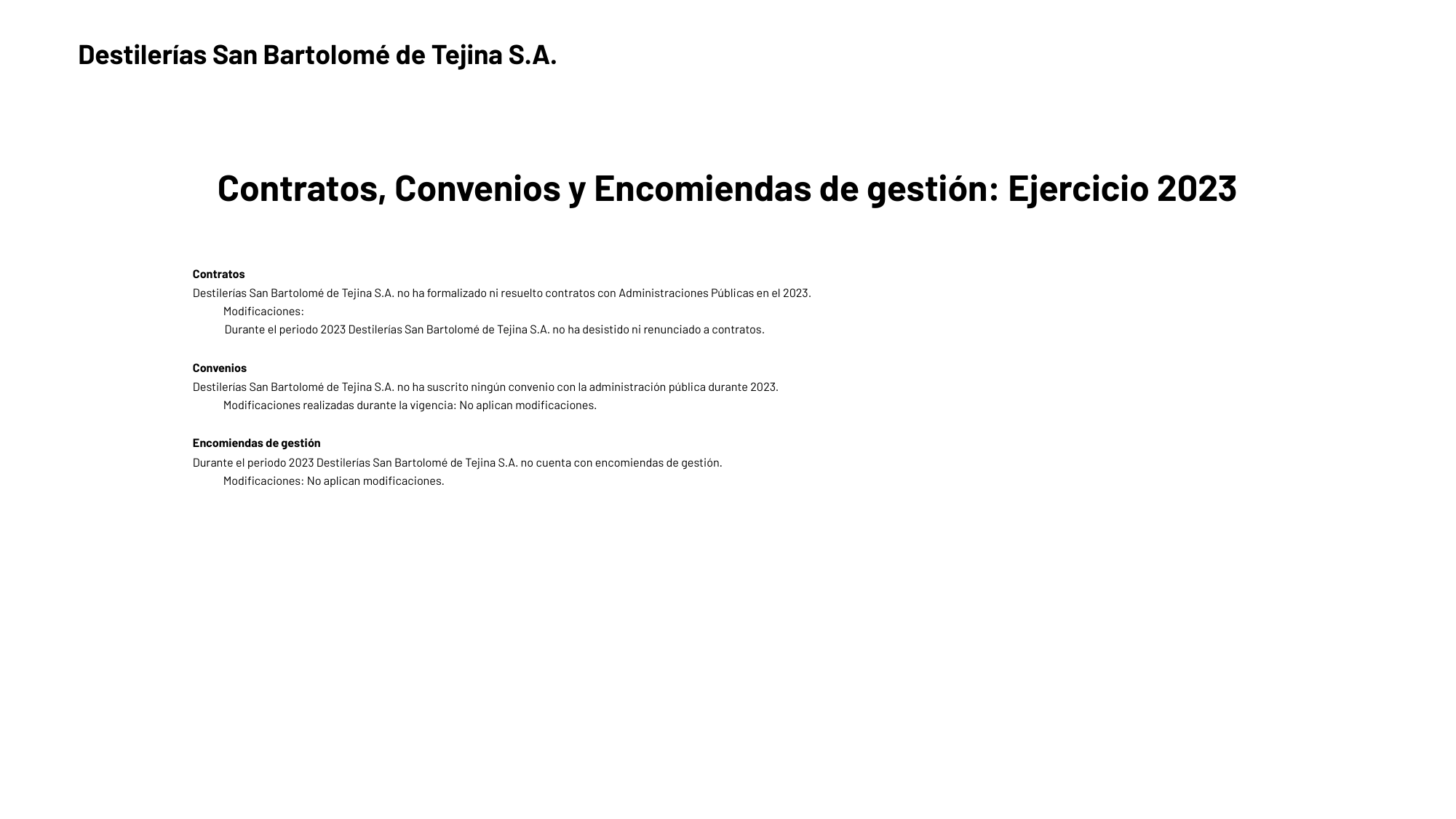

# Destilerías San Bartolomé de Tejina S.A.
Contratos, Convenios y Encomiendas de gestión: Ejercicio 2023
Contratos
Destilerías San Bartolomé de Tejina S.A. no ha formalizado ni resuelto contratos con Administraciones Públicas en el 2023.
Modificaciones:
Durante el periodo 2023 Destilerías San Bartolomé de Tejina S.A. no ha desistido ni renunciado a contratos.

Convenios
Destilerías San Bartolomé de Tejina S.A. no ha suscrito ningún convenio con la administración pública durante 2023.
Modificaciones realizadas durante la vigencia: No aplican modificaciones.

Encomiendas de gestión
Durante el periodo 2023 Destilerías San Bartolomé de Tejina S.A. no cuenta con encomiendas de gestión.
Modificaciones: No aplican modificaciones.